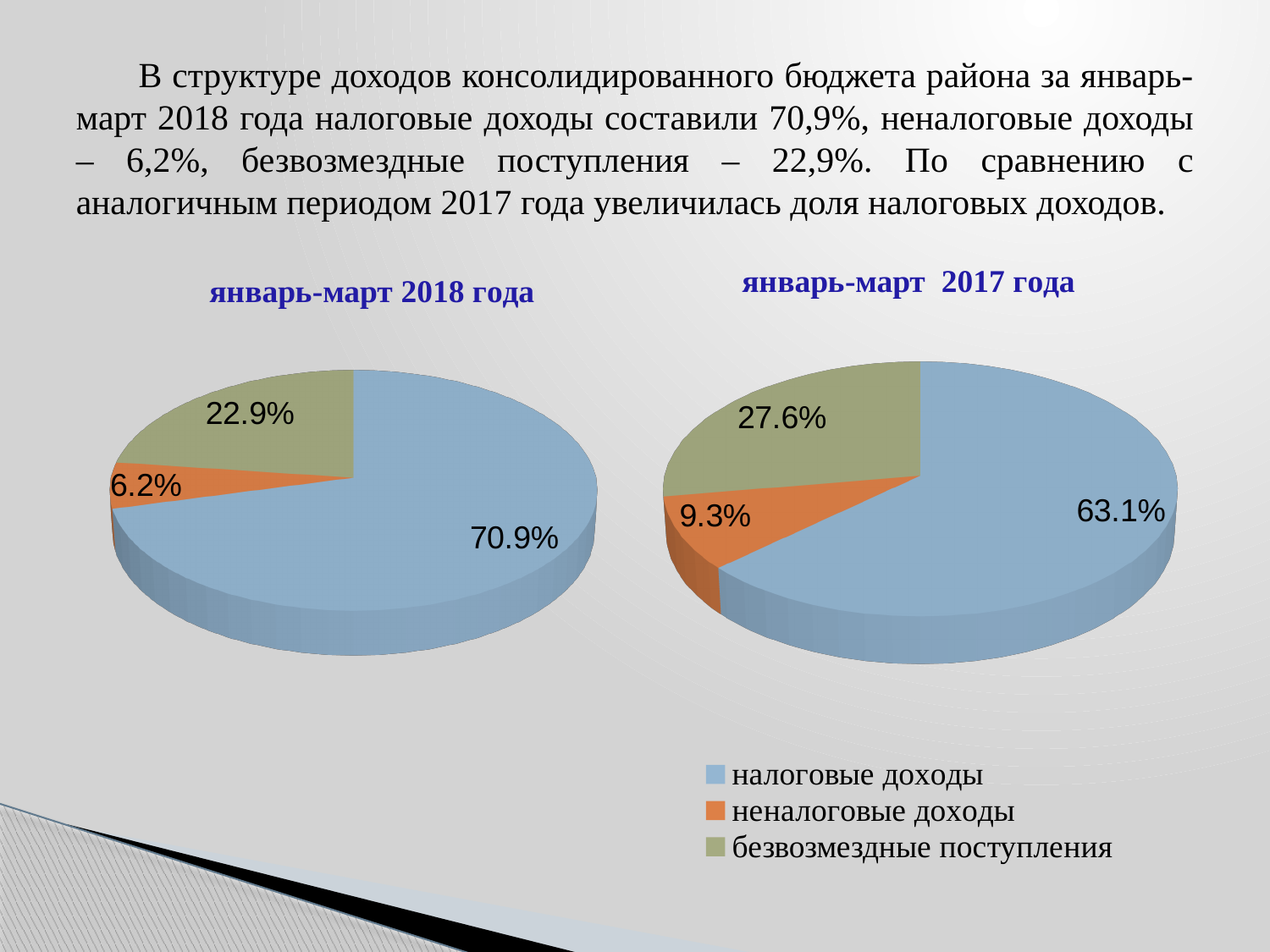

# В структуре доходов консолидированного бюджета района за январь-март 2018 года налоговые доходы составили 70,9%, неналоговые доходы – 6,2%, безвозмездные поступления – 22,9%. По сравнению с аналогичным периодом 2017 года увеличилась доля налоговых доходов.

[unsupported chart]

[unsupported chart]